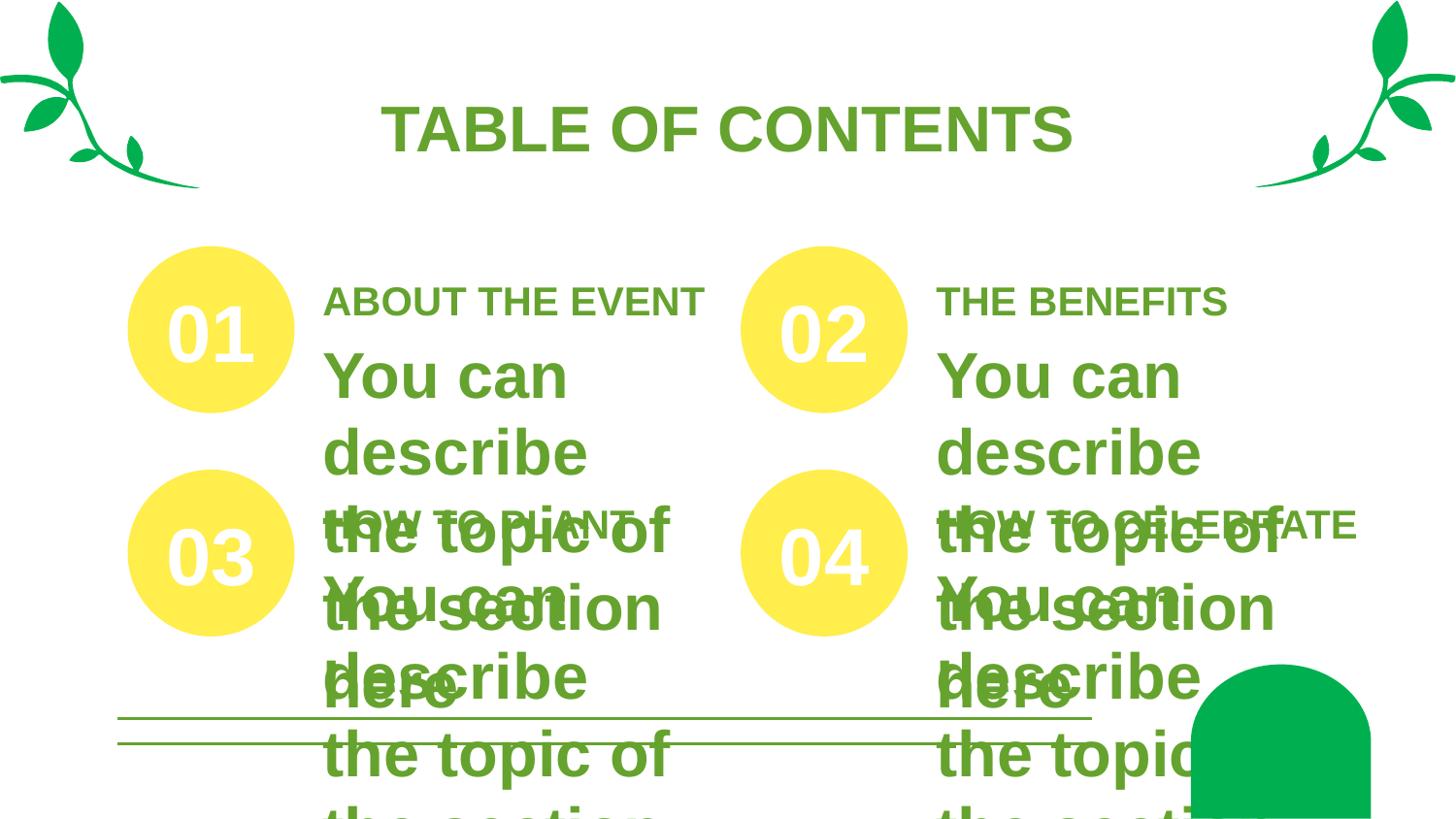

TABLE OF CONTENTS

ABOUT THE EVENT
THE BENEFITS
01
02
You can describe the topic of the section here
You can describe the topic of the section here

HOW TO PLANT
HOW TO CELEBRATE
# 03
04
You can describe the topic of the section here
You can describe the topic of the section here